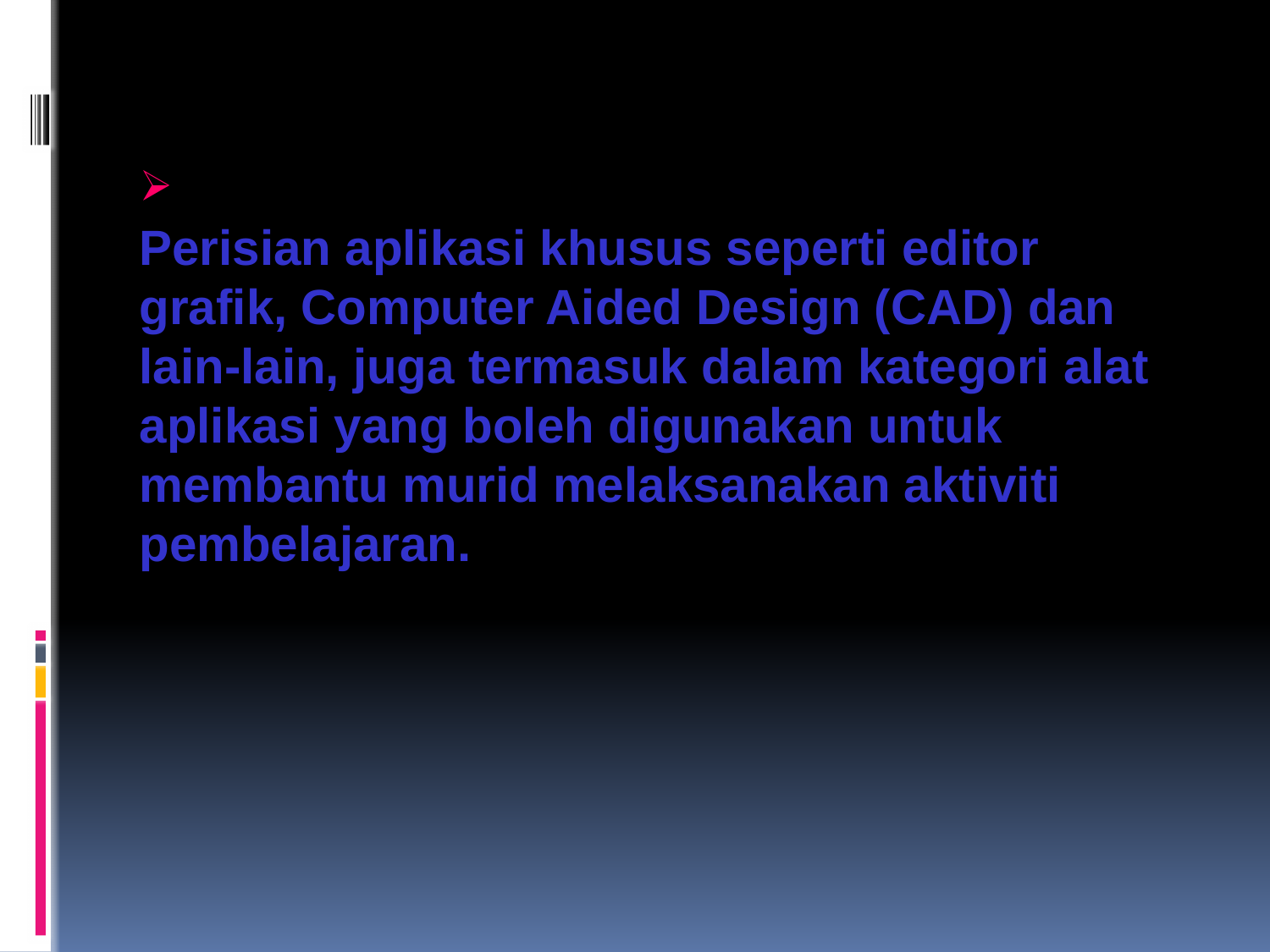

Perisian aplikasi khusus seperti editor grafik, Computer Aided Design (CAD) dan lain-lain, juga termasuk dalam kategori alat aplikasi yang boleh digunakan untuk membantu murid melaksanakan aktiviti pembelajaran.